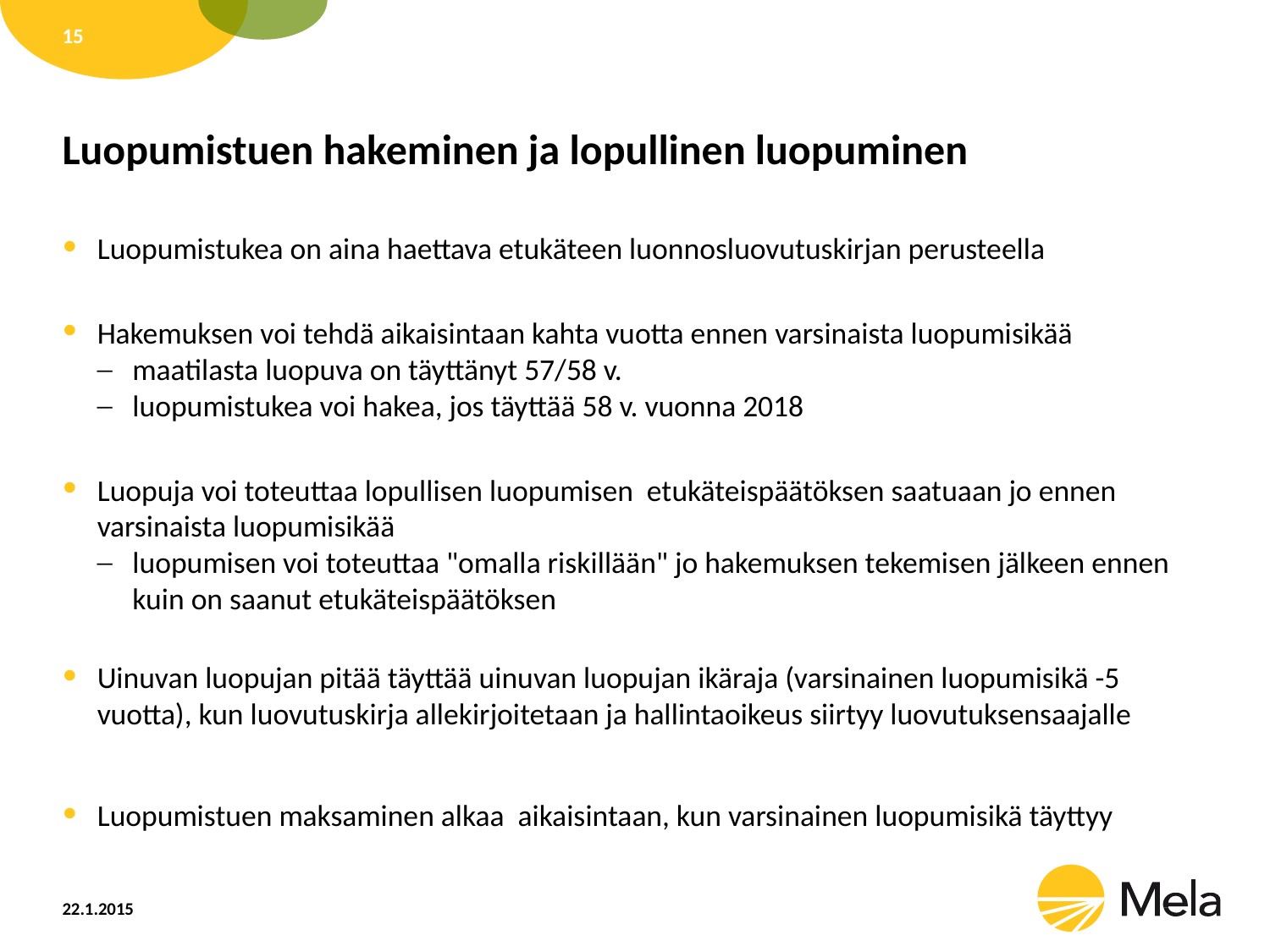

15
# Luopumistuen hakeminen ja lopullinen luopuminen
Luopumistukea on aina haettava etukäteen luonnosluovutuskirjan perusteella

Hakemuksen voi tehdä aikaisintaan kahta vuotta ennen varsinaista luopumisikää
maatilasta luopuva on täyttänyt 57/58 v.
luopumistukea voi hakea, jos täyttää 58 v. vuonna 2018

Luopuja voi toteuttaa lopullisen luopumisen  etukäteispäätöksen saatuaan jo ennen varsinaista luopumisikää
luopumisen voi toteuttaa "omalla riskillään" jo hakemuksen tekemisen jälkeen ennen kuin on saanut etukäteispäätöksen

Uinuvan luopujan pitää täyttää uinuvan luopujan ikäraja (varsinainen luopumisikä -5 vuotta), kun luovutuskirja allekirjoitetaan ja hallintaoikeus siirtyy luovutuksensaajalle

Luopumistuen maksaminen alkaa  aikaisintaan, kun varsinainen luopumisikä täyttyy

22.1.2015